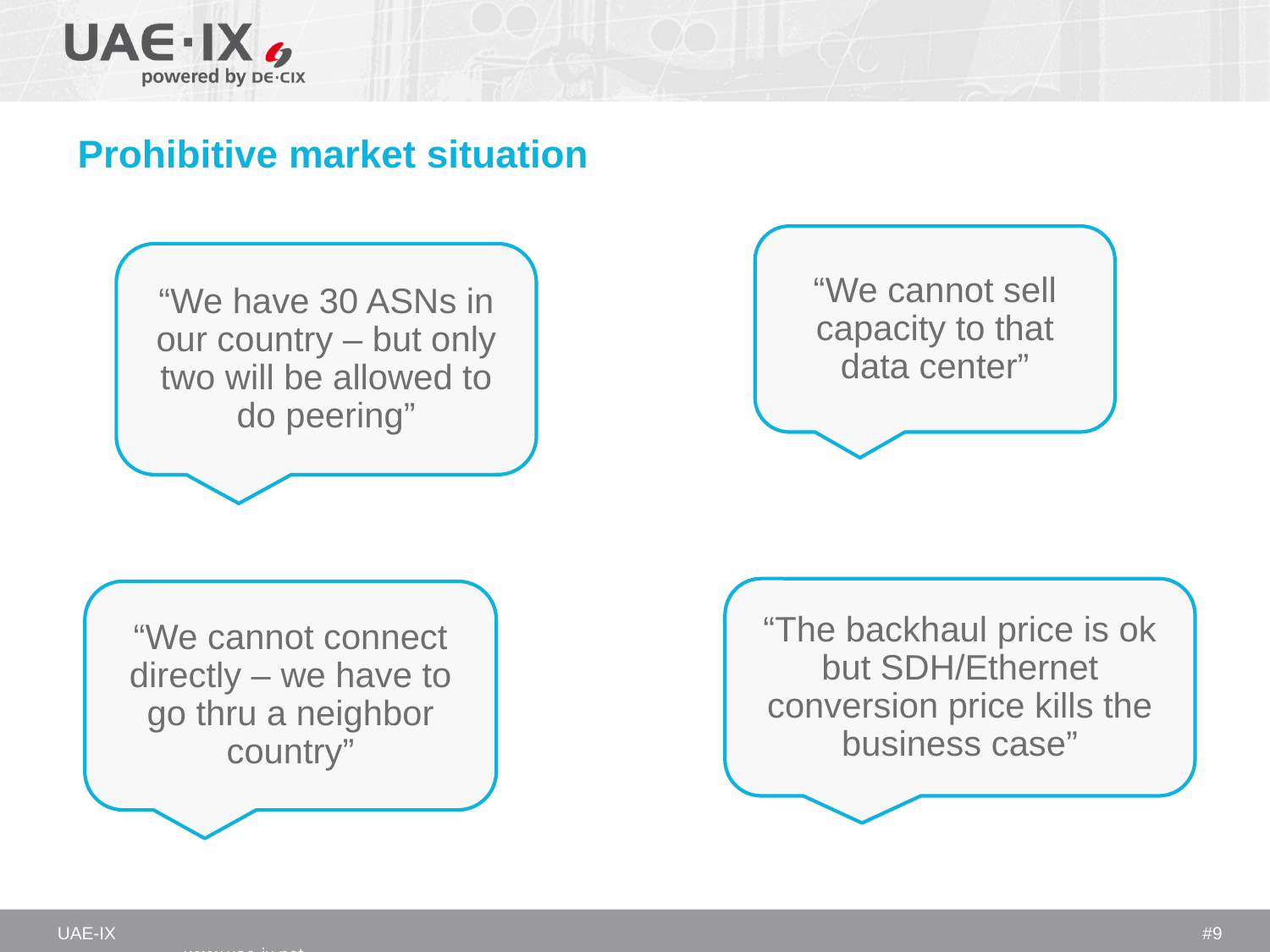

# Prohibitive market situation

“We cannot sell capacity to that data center”
“We have 30 ASNs in our country – but only two will be allowed to do peering”
“The backhaul price is ok but SDH/Ethernet conversion price kills the business case”
“We cannot connect directly – we have to go thru a neighbor country”